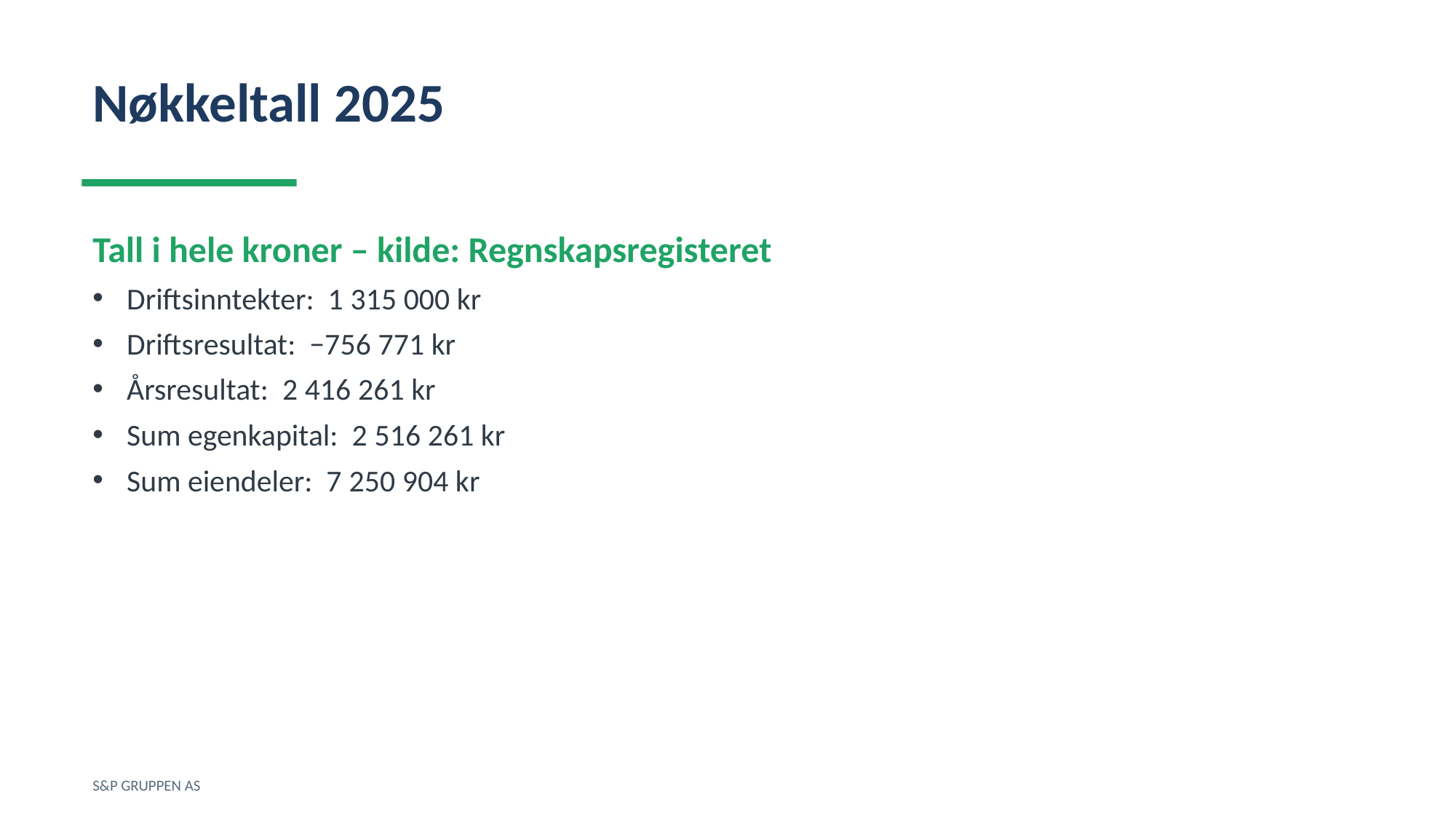

Nøkkeltall 2025

Tall i hele kroner – kilde: Regnskapsregisteret
Driftsinntekter:  1 315 000 kr
Driftsresultat:  −756 771 kr
Årsresultat:  2 416 261 kr
Sum egenkapital:  2 516 261 kr
Sum eiendeler:  7 250 904 kr
S&P GRUPPEN AS